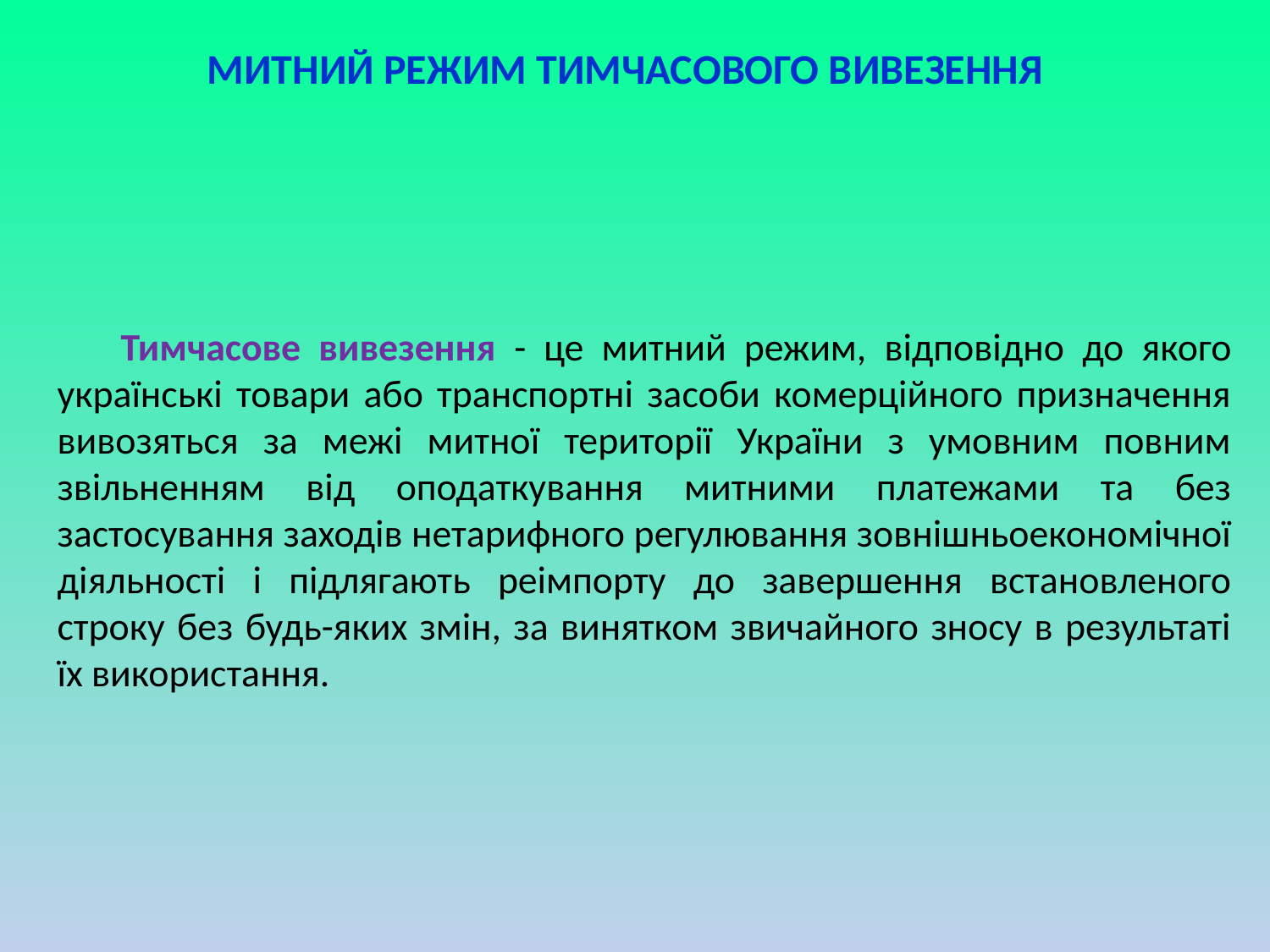

МИТНИЙ РЕЖИМ ТИМЧАСОВОГО ВИВЕЗЕННЯ
Тимчасове вивезення - це митний режим, відповідно до якого українські товари або транспортні засоби комерційного призначення вивозяться за межі митної території України з умовним повним звільненням від оподаткування митними платежами та без застосування заходів нетарифного регулювання зовнішньоекономічної діяльності і підлягають реімпорту до завершення встановленого строку без будь-яких змін, за винятком звичайного зносу в результаті їх використання.